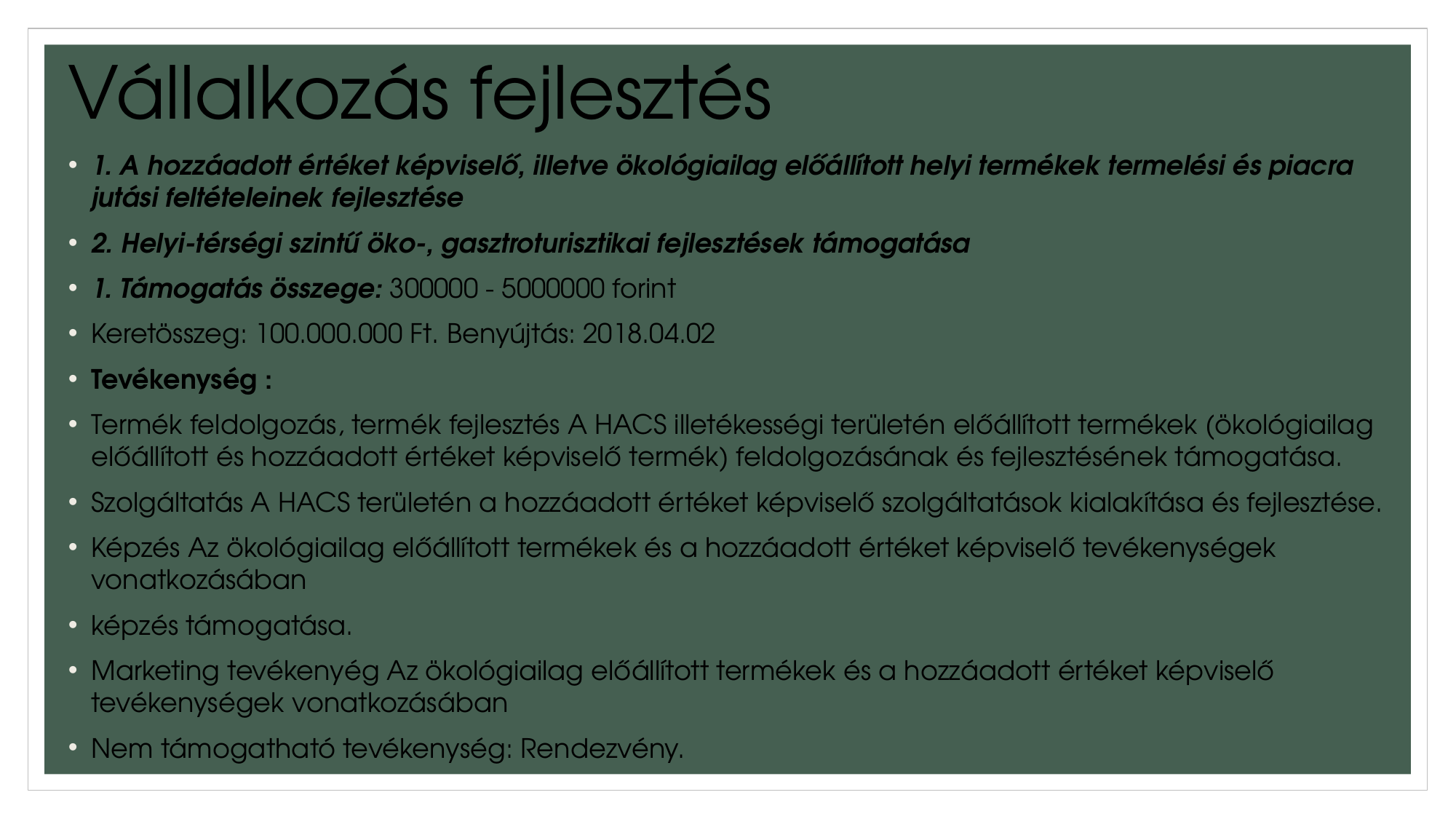

# Vállalkozás fejlesztés
1. A hozzáadott értéket képviselő, illetve ökológiailag előállított helyi termékek termelési és piacra jutási feltételeinek fejlesztése
2. Helyi-térségi szintű öko-, gasztroturisztikai fejlesztések támogatása
1. Támogatás összege: 300000 - 5000000 forint
Keretösszeg: 100.000.000 Ft. Benyújtás: 2018.04.02
Tevékenység :
Termék feldolgozás, termék fejlesztés A HACS illetékességi területén előállított termékek (ökológiailag előállított és hozzáadott értéket képviselő termék) feldolgozásának és fejlesztésének támogatása.
Szolgáltatás A HACS területén a hozzáadott értéket képviselő szolgáltatások kialakítása és fejlesztése.
Képzés Az ökológiailag előállított termékek és a hozzáadott értéket képviselő tevékenységek vonatkozásában
képzés támogatása.
Marketing tevékenyég Az ökológiailag előállított termékek és a hozzáadott értéket képviselő tevékenységek vonatkozásában
Nem támogatható tevékenység: Rendezvény.